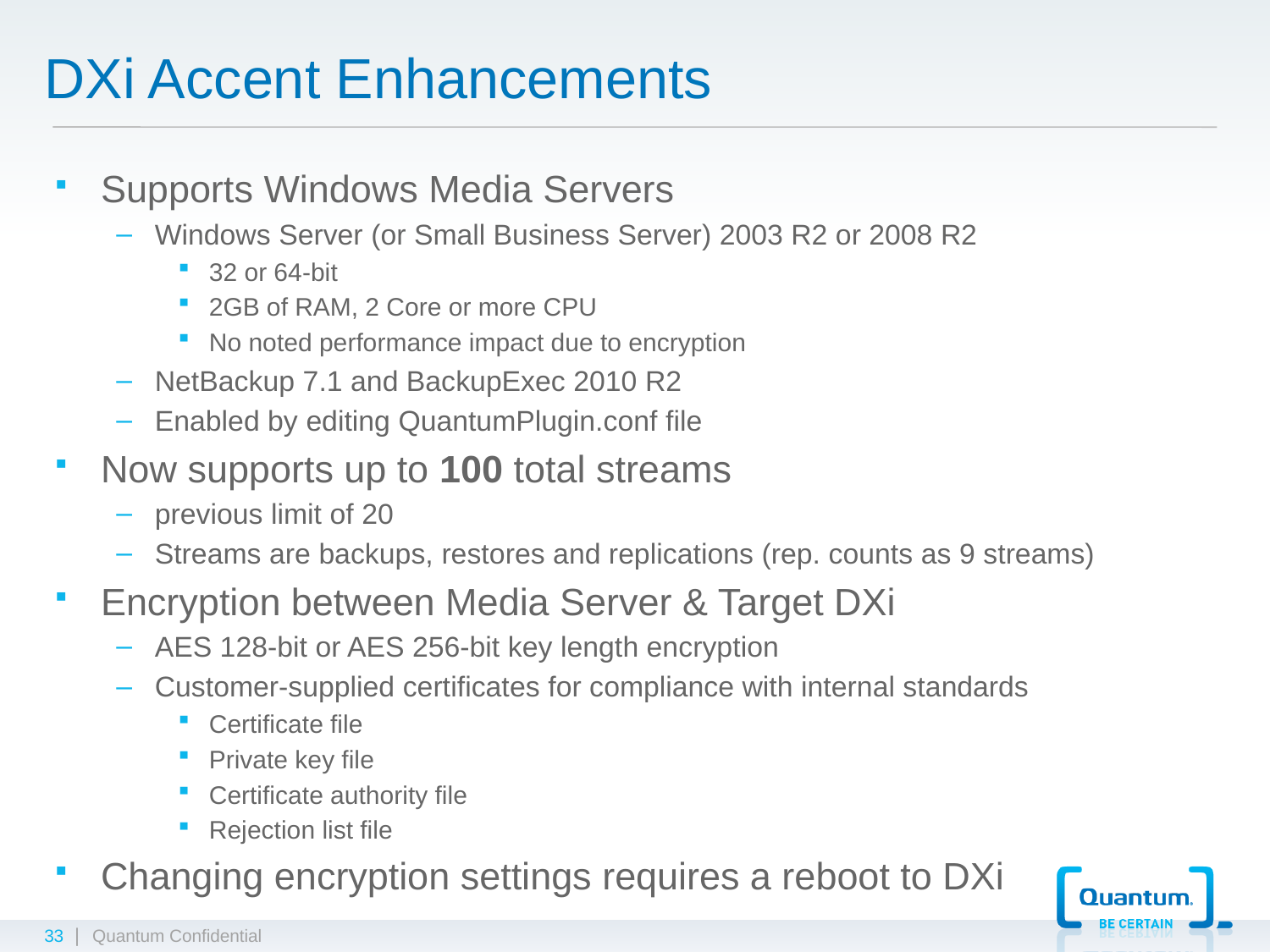

# DXi Accent Enhancements
Supports Windows Media Servers
Windows Server (or Small Business Server) 2003 R2 or 2008 R2
32 or 64-bit
2GB of RAM, 2 Core or more CPU
No noted performance impact due to encryption
NetBackup 7.1 and BackupExec 2010 R2
Enabled by editing QuantumPlugin.conf file
Now supports up to 100 total streams
previous limit of 20
Streams are backups, restores and replications (rep. counts as 9 streams)
Encryption between Media Server & Target DXi
AES 128-bit or AES 256-bit key length encryption
Customer-supplied certificates for compliance with internal standards
Certificate file
Private key file
Certificate authority file
Rejection list file
Changing encryption settings requires a reboot to DXi
33